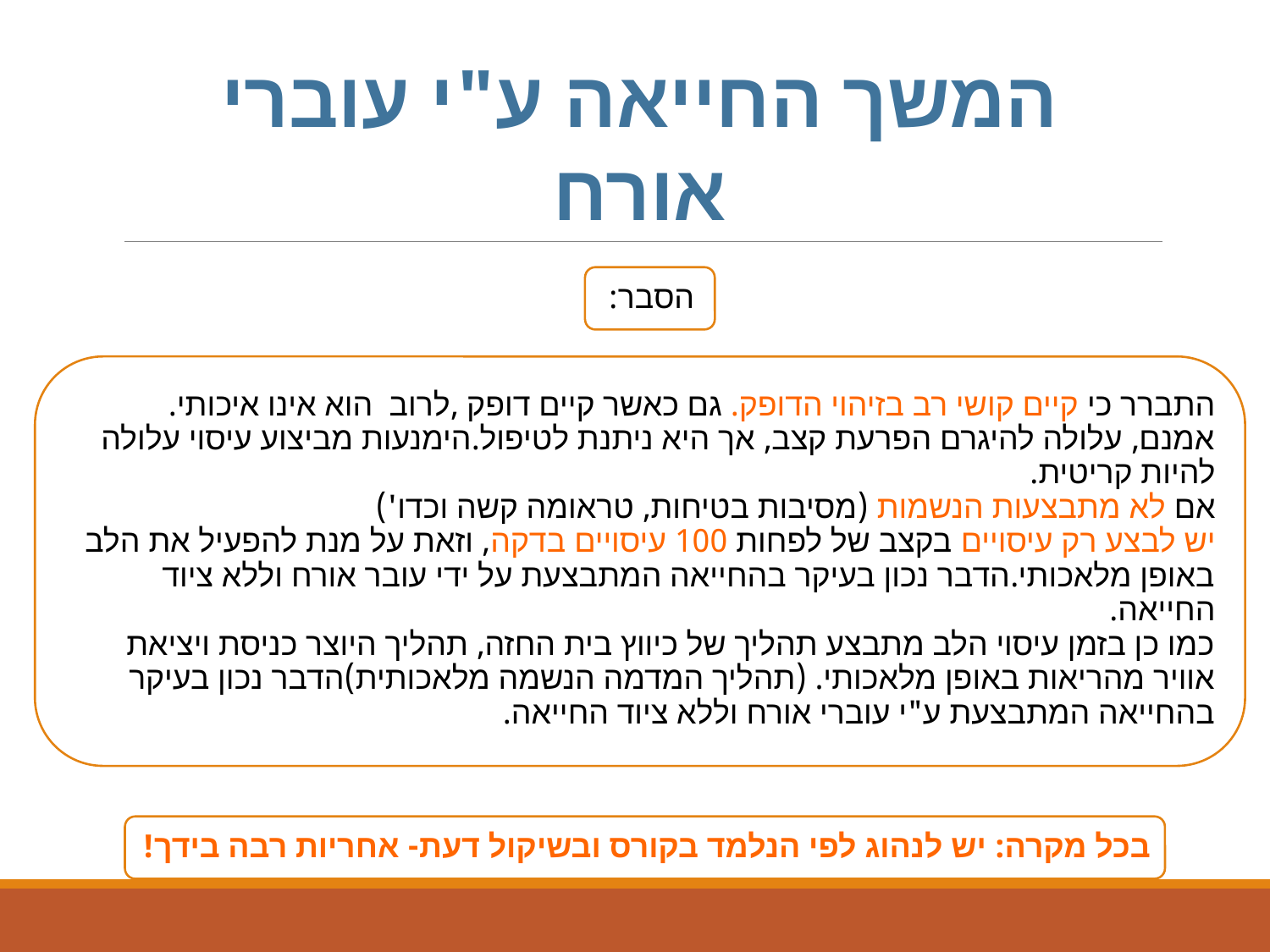

המשך החייאה ע"י עוברי אורח
הסבר:
התברר כי קיים קושי רב בזיהוי הדופק. גם כאשר קיים דופק ,לרוב  הוא אינו איכותי.
אמנם, עלולה להיגרם הפרעת קצב, אך היא ניתנת לטיפול.הימנעות מביצוע עיסוי עלולה להיות קריטית.
אם לא מתבצעות הנשמות (מסיבות בטיחות, טראומה קשה וכדו')
יש לבצע רק עיסויים בקצב של לפחות 100 עיסויים בדקה, וזאת על מנת להפעיל את הלב באופן מלאכותי.הדבר נכון בעיקר בהחייאה המתבצעת על ידי עובר אורח וללא ציוד החייאה.
כמו כן בזמן עיסוי הלב מתבצע תהליך של כיווץ בית החזה, תהליך היוצר כניסת ויציאת אוויר מהריאות באופן מלאכותי. (תהליך המדמה הנשמה מלאכותית)הדבר נכון בעיקר בהחייאה המתבצעת ע"י עוברי אורח וללא ציוד החייאה.
בכל מקרה: יש לנהוג לפי הנלמד בקורס ובשיקול דעת- אחריות רבה בידך!